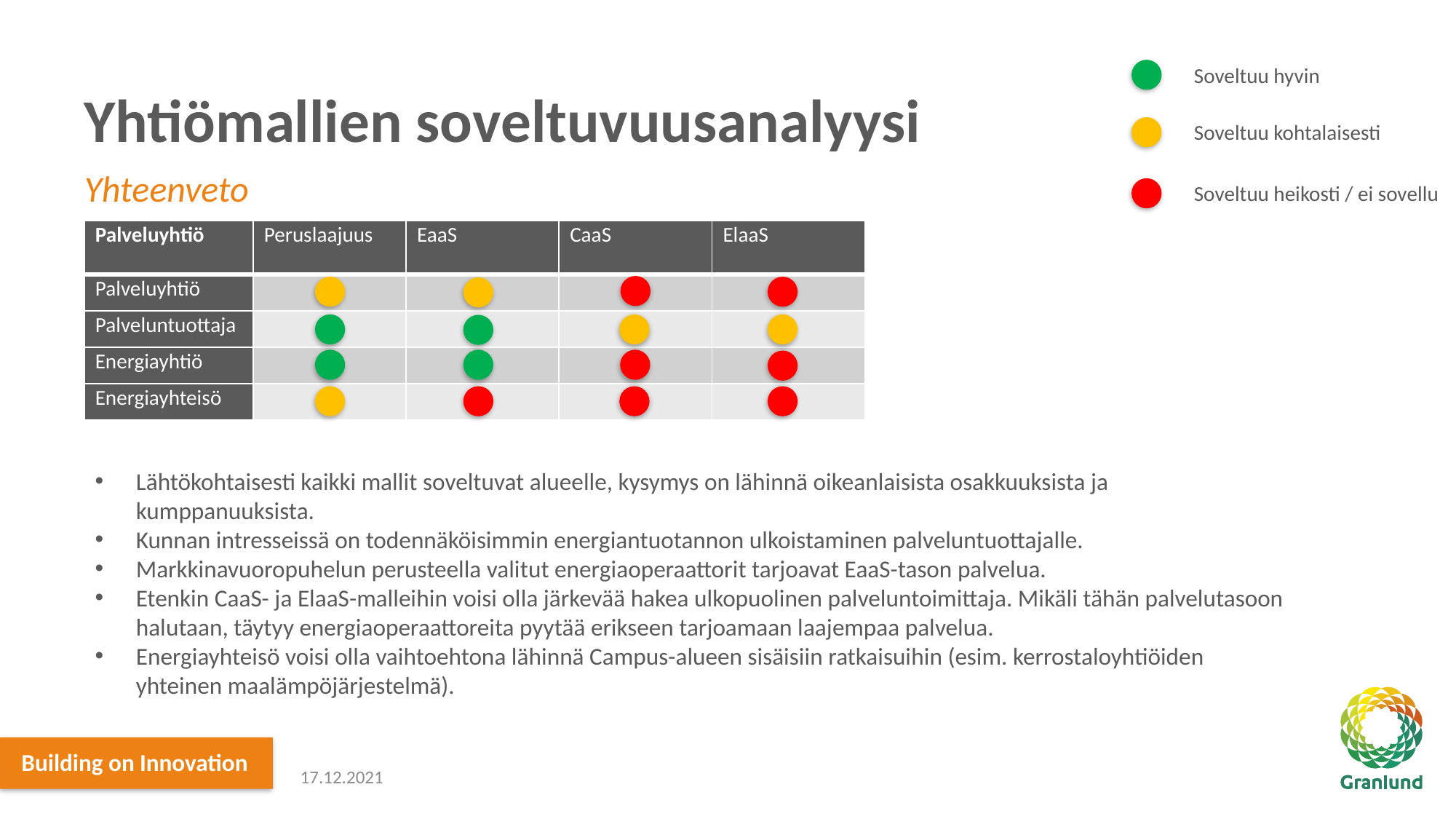

Soveltuu hyvin

# Yhtiömallien soveltuvuusanalyysi
Soveltuu kohtalaisesti

Yhteenveto
Soveltuu heikosti / ei sovellu

| Palveluyhtiö | Peruslaajuus | EaaS | CaaS | ElaaS |
| --- | --- | --- | --- | --- |
| Palveluyhtiö |  |  |  |  |
| Palveluntuottaja |  |  |  |  |
| Energiayhtiö |  |  |  |  |
| Energiayhteisö |  |  |  |  |

Lähtökohtaisesti kaikki mallit soveltuvat alueelle, kysymys on lähinnä oikeanlaisista osakkuuksista ja kumppanuuksista.
Kunnan intresseissä on todennäköisimmin energiantuotannon ulkoistaminen palveluntuottajalle.
Markkinavuoropuhelun perusteella valitut energiaoperaattorit tarjoavat EaaS-tason palvelua.
Etenkin CaaS- ja ElaaS-malleihin voisi olla järkevää hakea ulkopuolinen palveluntoimittaja. Mikäli tähän palvelutasoon halutaan, täytyy energiaoperaattoreita pyytää erikseen tarjoamaan laajempaa palvelua.
Energiayhteisö voisi olla vaihtoehtona lähinnä Campus-alueen sisäisiin ratkaisuihin (esim. kerrostaloyhtiöiden yhteinen maalämpöjärjestelmä).
17.12.2021